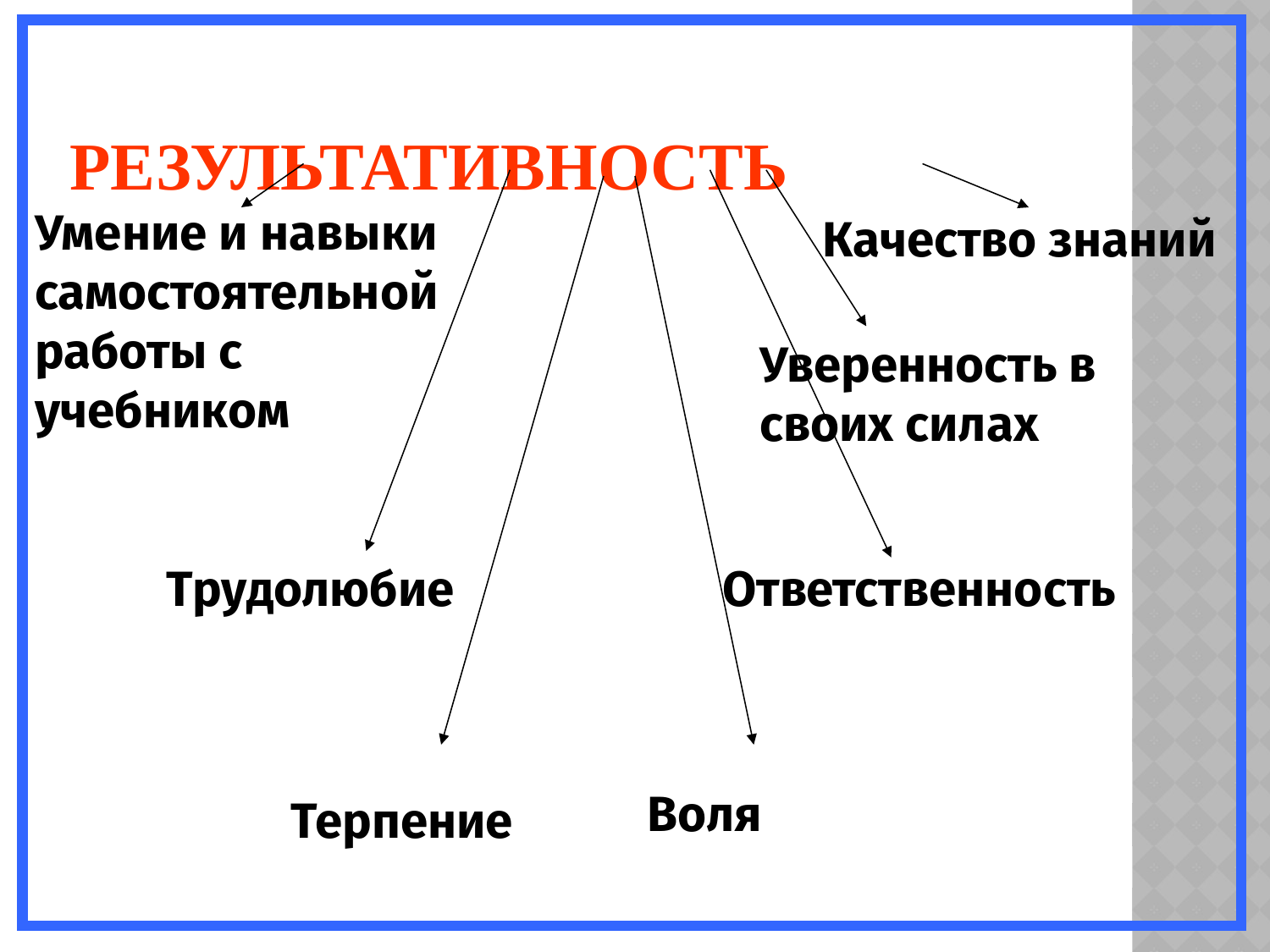

# Результативность

Умение и навыки самостоятельной работы с учебником
Качество знаний
Уверенность в своих силах
Трудолюбие
Ответственность
Воля
Терпение